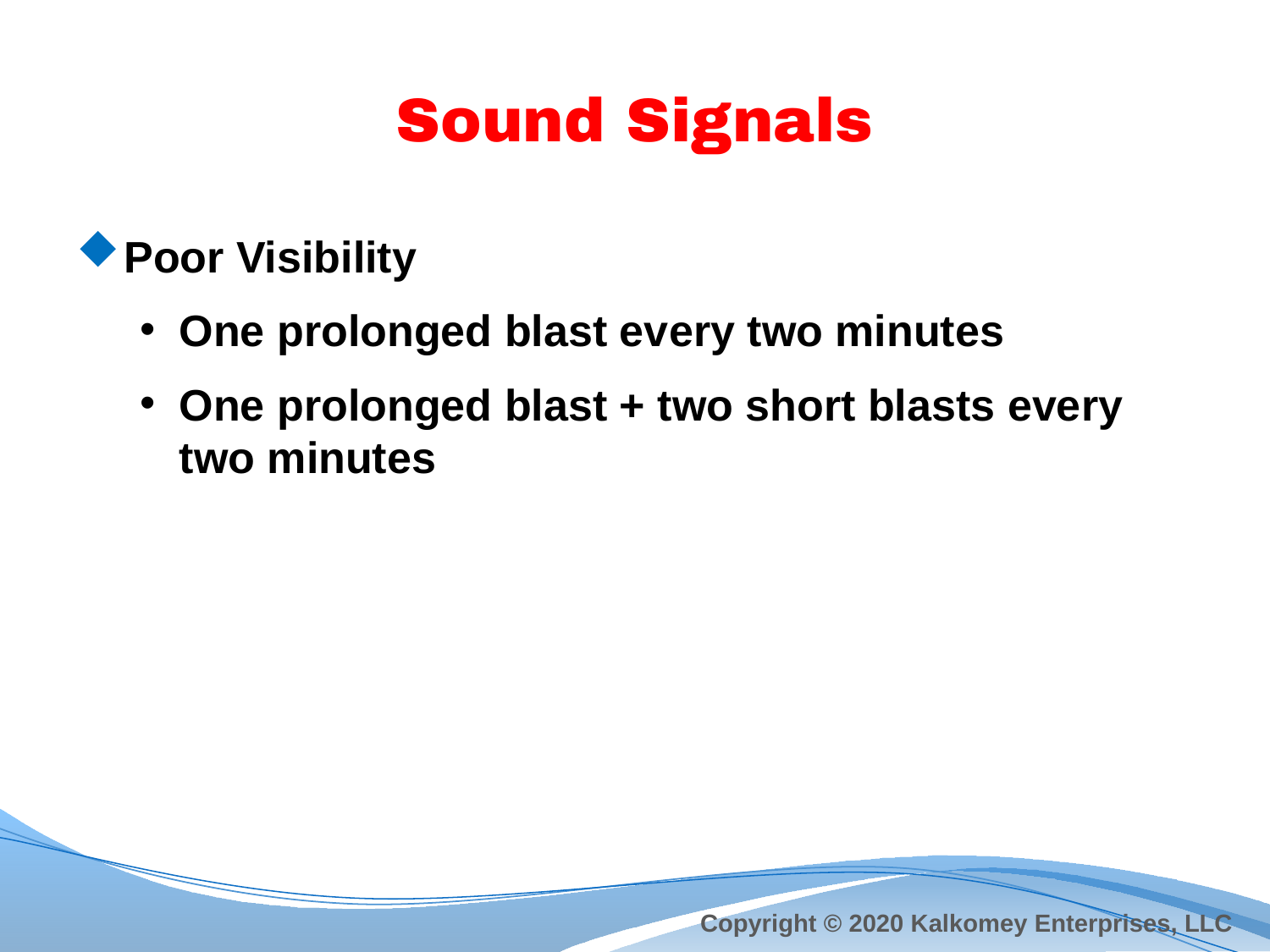

# Sound Signals
Poor Visibility
One prolonged blast every two minutes
One prolonged blast + two short blasts every two minutes